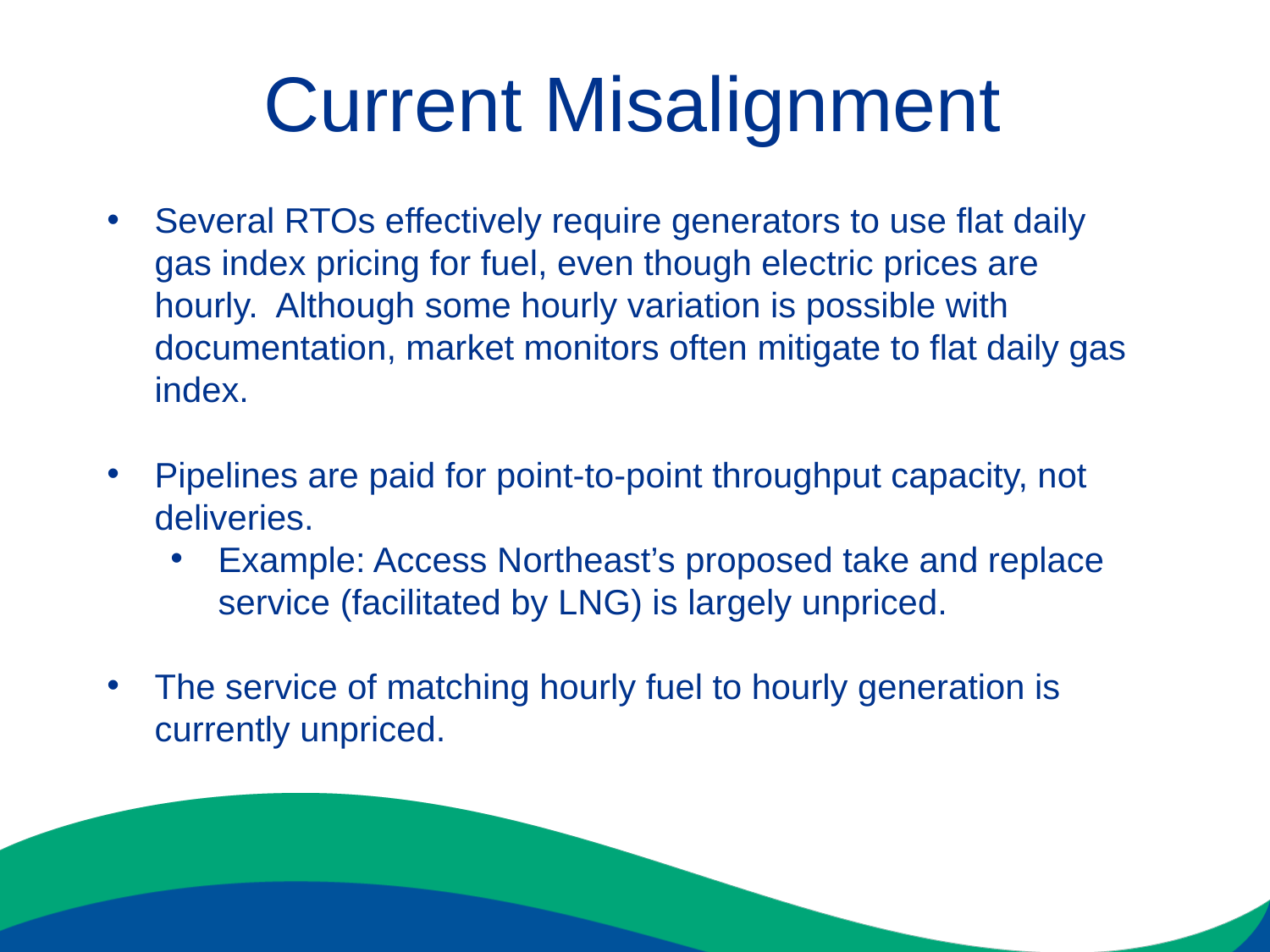

# Current Misalignment
Several RTOs effectively require generators to use flat daily gas index pricing for fuel, even though electric prices are hourly.  Although some hourly variation is possible with documentation, market monitors often mitigate to flat daily gas index.

Pipelines are paid for point-to-point throughput capacity, not deliveries.
Example: Access Northeast’s proposed take and replace service (facilitated by LNG) is largely unpriced.

The service of matching hourly fuel to hourly generation is currently unpriced.